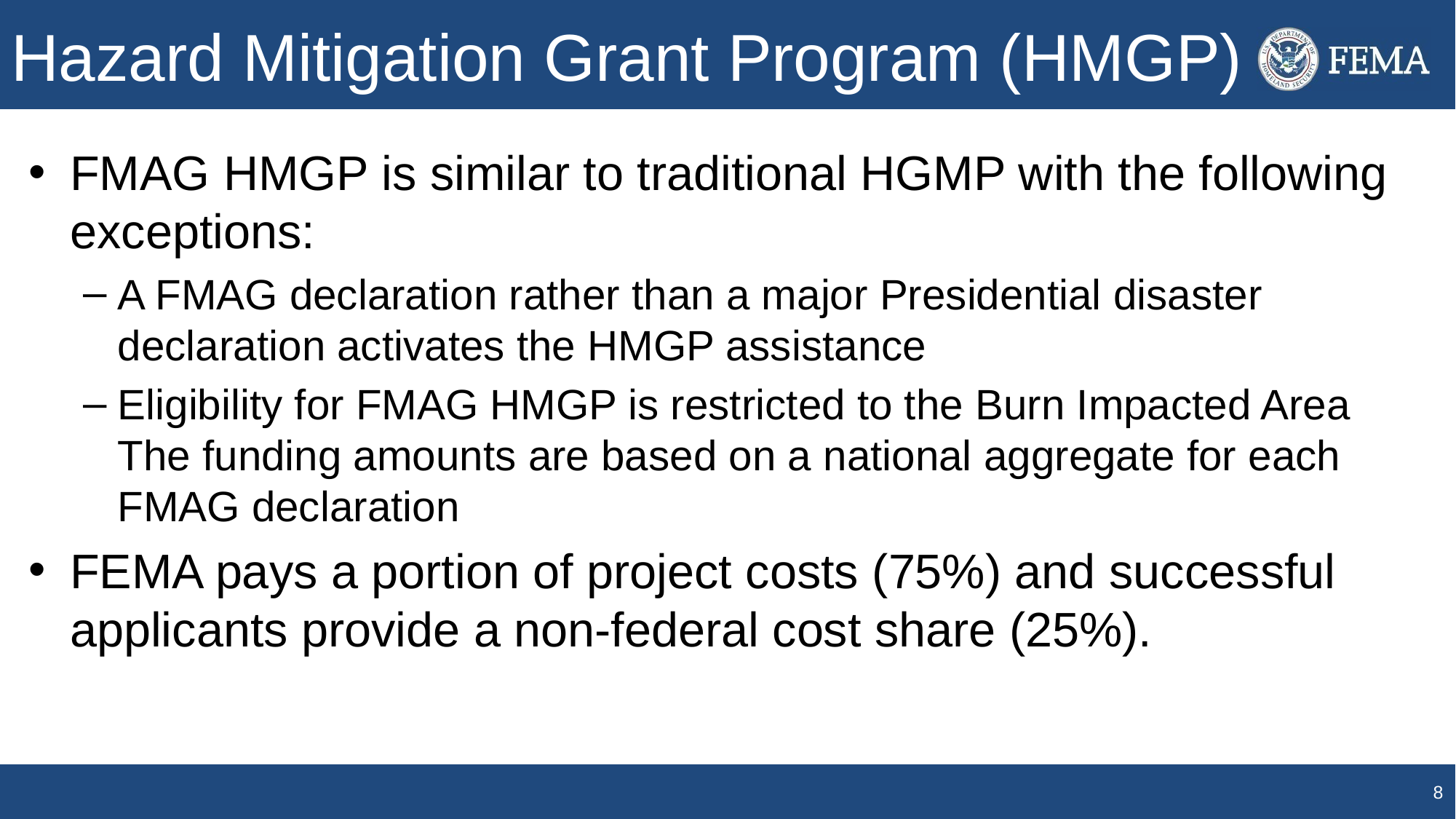

# Hazard Mitigation Grant Program (HMGP)
FMAG HMGP is similar to traditional HGMP with the following exceptions:
A FMAG declaration rather than a major Presidential disaster declaration activates the HMGP assistance
Eligibility for FMAG HMGP is restricted to the Burn Impacted Area
The funding amounts are based on a national aggregate for each FMAG declaration
FEMA pays a portion of project costs (75%) and successful applicants provide a non-federal cost share (25%).

8